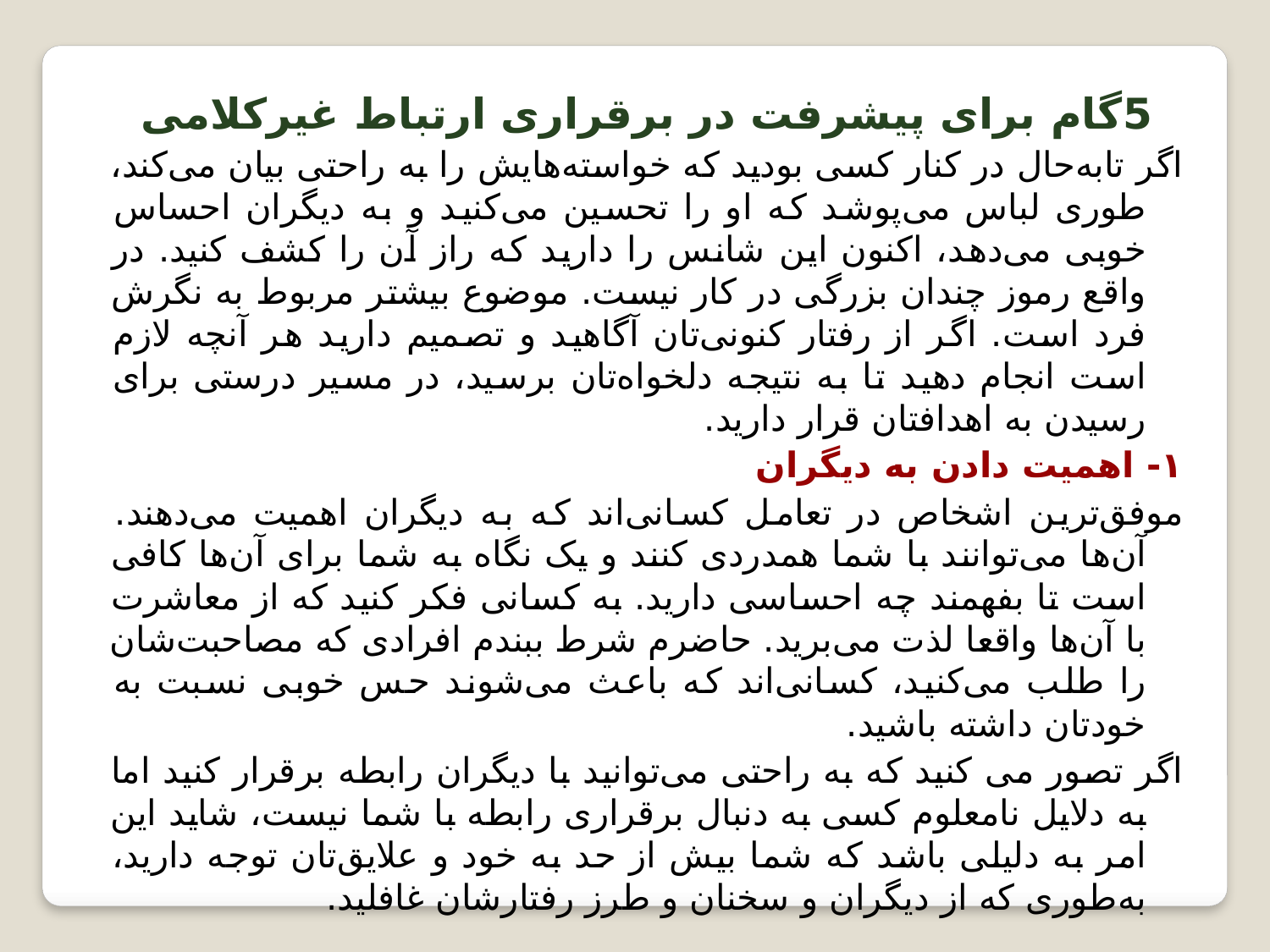

5گام برای پیشرفت در برقراری ارتباط غیرکلامی
اگر تابه‌حال در کنار کسی بودید که خواسته‌هایش را به راحتی بیان می‌کند، طوری لباس می‌پوشد که او را تحسین می‌کنید و به دیگران احساس خوبی می‌دهد، اکنون این شانس را دارید که راز آن را کشف کنید. در واقع رموز چندان بزرگی در کار نیست. موضوع بیشتر مربوط به نگرش فرد است. اگر از رفتار کنونی‌تان آگاهید و تصمیم دارید هر آنچه لازم است انجام دهید تا به نتیجه دلخواه‌تان برسید، در مسیر درستی برای رسیدن به اهدافتان قرار دارید.
۱- اهمیت دادن به دیگران
موفق‌ترین اشخاص در تعامل کسانی‌اند که به دیگران اهمیت می‌دهند. آن‌ها می‌توانند با شما همدردی کنند و یک نگاه به شما برای آن‌ها کافی است تا بفهمند چه احساسی دارید. به کسانی فکر کنید که از معاشرت با آن‌ها واقعا لذت می‌برید. حاضرم شرط ببندم افرادی که مصاحبت‌شان را طلب می‌کنید، کسانی‌اند که باعث می‌شوند حس خوبی نسبت به خودتان داشته باشید.
اگر تصور می کنید که به راحتی می‌توانید با دیگران رابطه برقرار کنید اما به دلایل نامعلوم کسی به دنبال برقراری رابطه با شما نیست، شاید این امر به دلیلی باشد که شما بیش از حد به خود و علایق‌تان توجه دارید، به‌طوری که از دیگران و سخنان و طرز رفتارشان غافلید.